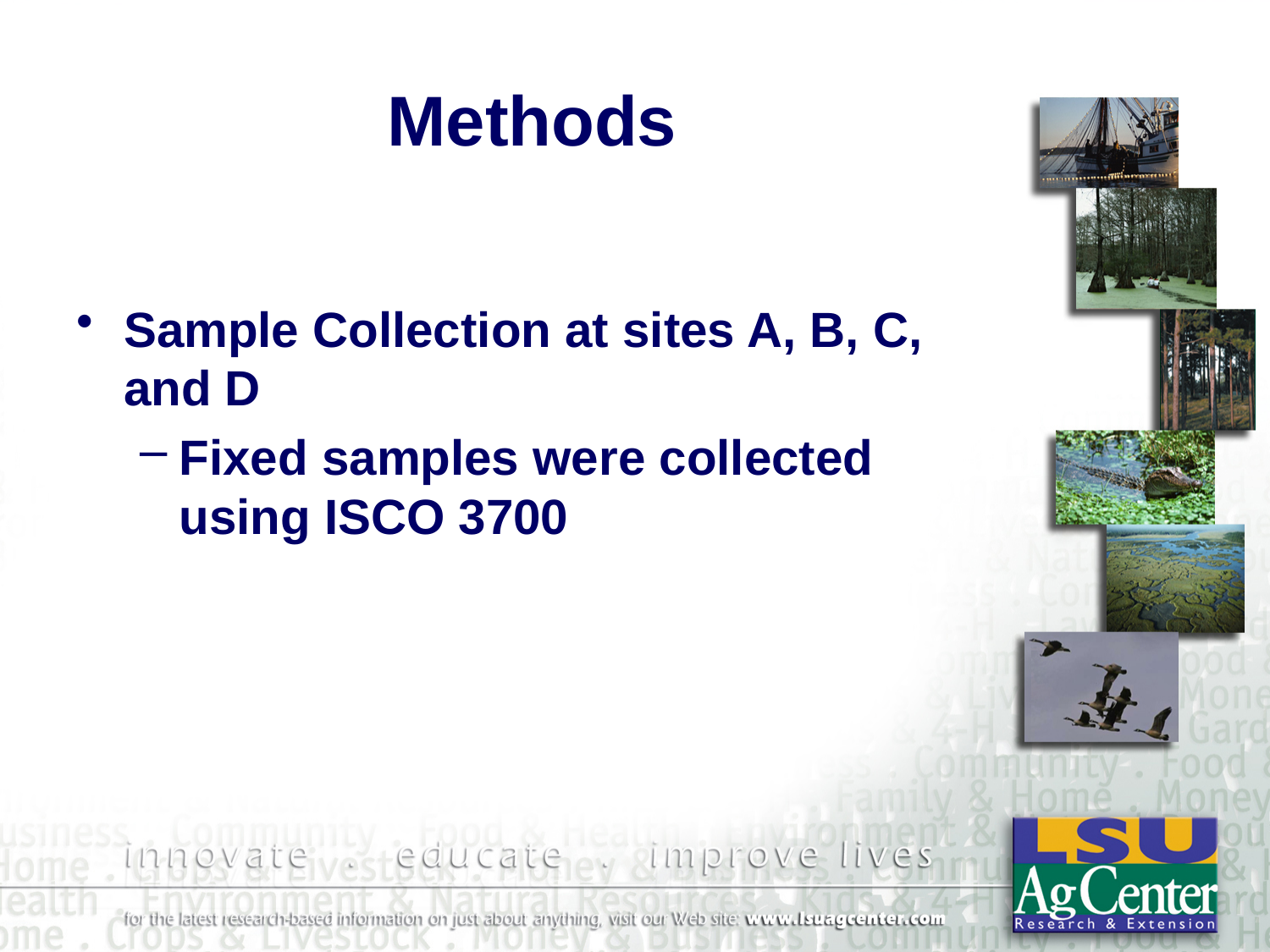

# Methods

Sample Collection at sites A, B, C, and D
Fixed samples were collected using ISCO 3700